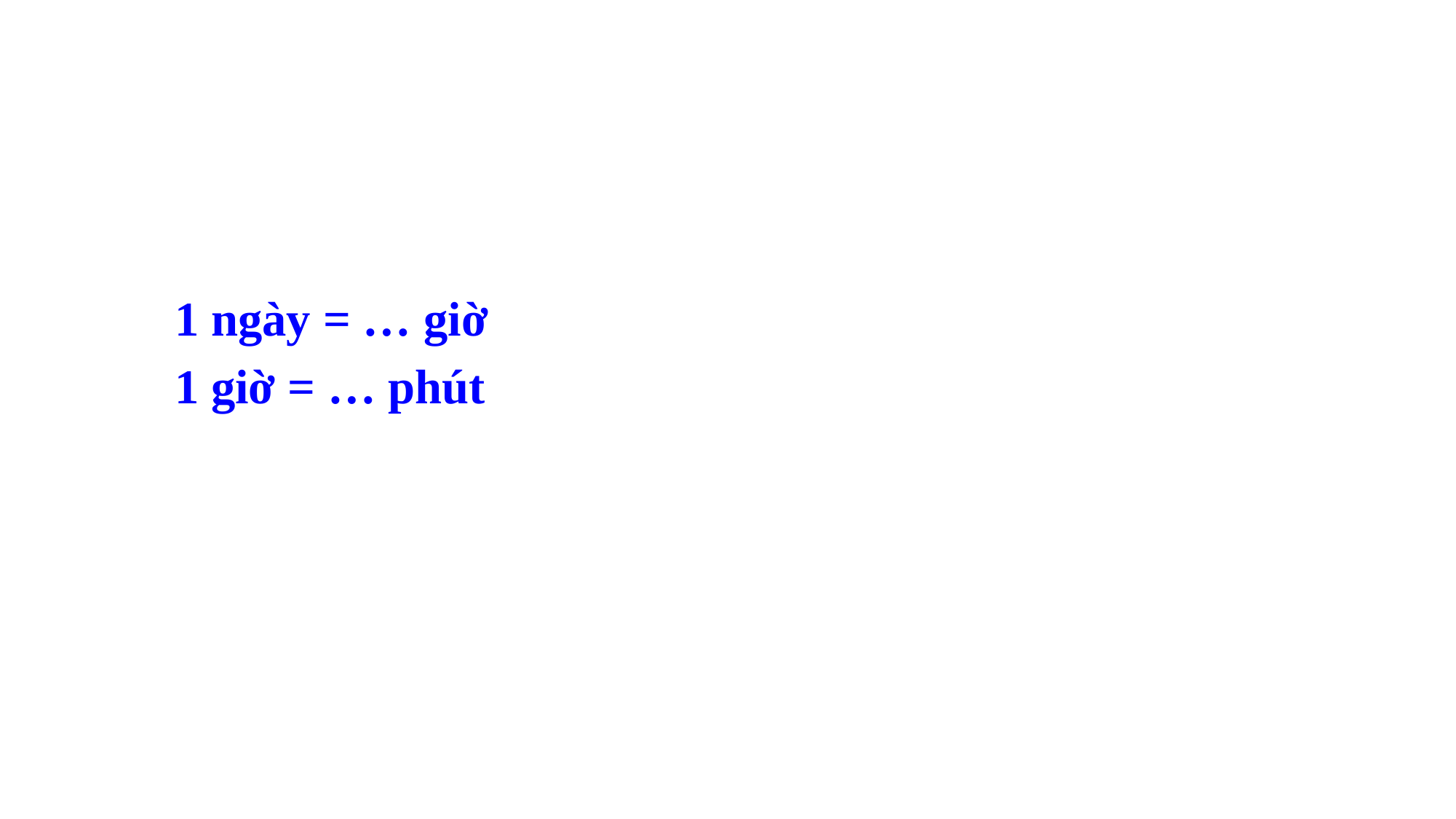

1 ngày = … giờ
1 giờ = … phút